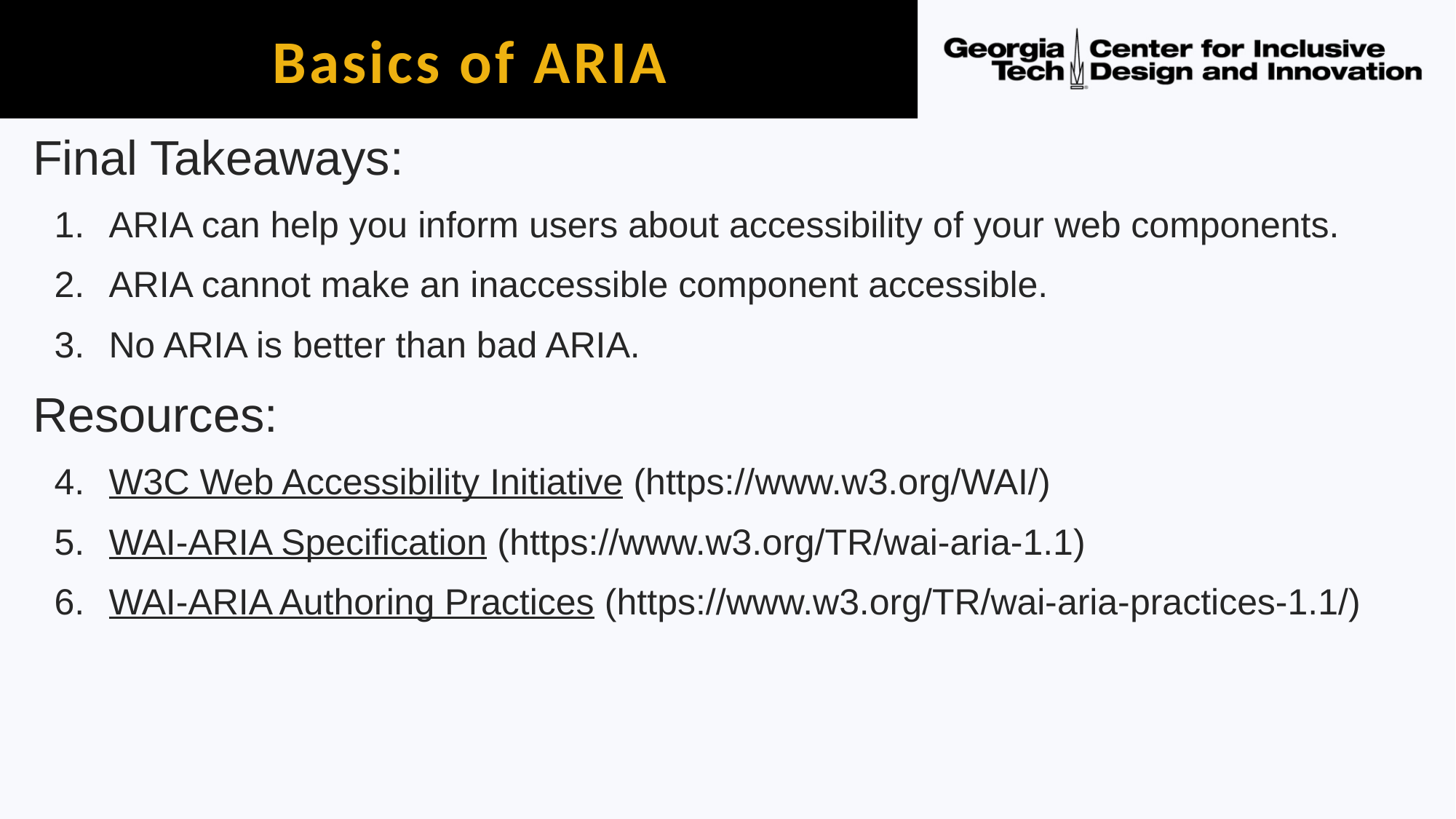

# Basics of ARIA
Final Takeaways:
ARIA can help you inform users about accessibility of your web components.
ARIA cannot make an inaccessible component accessible.
No ARIA is better than bad ARIA.
Resources:
W3C Web Accessibility Initiative (https://www.w3.org/WAI/)
WAI-ARIA Specification (https://www.w3.org/TR/wai-aria-1.1)
WAI-ARIA Authoring Practices (https://www.w3.org/TR/wai-aria-practices-1.1/)